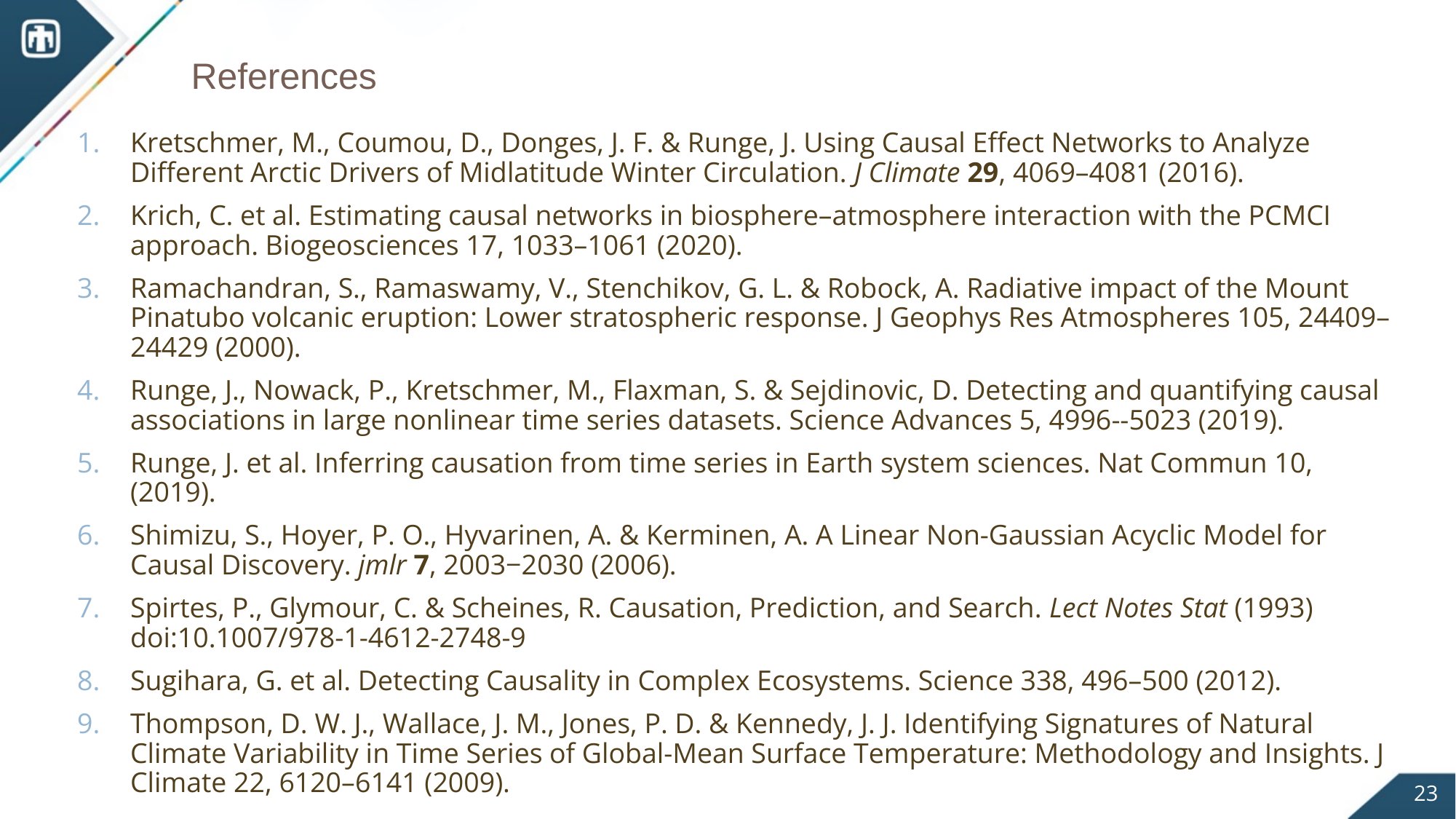

# References
Kretschmer, M., Coumou, D., Donges, J. F. & Runge, J. Using Causal Effect Networks to Analyze Different Arctic Drivers of Midlatitude Winter Circulation. J Climate 29, 4069–4081 (2016).
Krich, C. et al. Estimating causal networks in biosphere–atmosphere interaction with the PCMCI approach. Biogeosciences 17, 1033–1061 (2020).
Ramachandran, S., Ramaswamy, V., Stenchikov, G. L. & Robock, A. Radiative impact of the Mount Pinatubo volcanic eruption: Lower stratospheric response. J Geophys Res Atmospheres 105, 24409–24429 (2000).
Runge, J., Nowack, P., Kretschmer, M., Flaxman, S. & Sejdinovic, D. Detecting and quantifying causal associations in large nonlinear time series datasets. Science Advances 5, 4996--5023 (2019).
Runge, J. et al. Inferring causation from time series in Earth system sciences. Nat Commun 10, (2019).
Shimizu, S., Hoyer, P. O., Hyvarinen, A. & Kerminen, A. A Linear Non-Gaussian Acyclic Model for Causal Discovery. jmlr 7, 2003−2030 (2006).
Spirtes, P., Glymour, C. & Scheines, R. Causation, Prediction, and Search. Lect Notes Stat (1993) doi:10.1007/978-1-4612-2748-9
Sugihara, G. et al. Detecting Causality in Complex Ecosystems. Science 338, 496–500 (2012).
Thompson, D. W. J., Wallace, J. M., Jones, P. D. & Kennedy, J. J. Identifying Signatures of Natural Climate Variability in Time Series of Global-Mean Surface Temperature: Methodology and Insights. J Climate 22, 6120–6141 (2009).

23